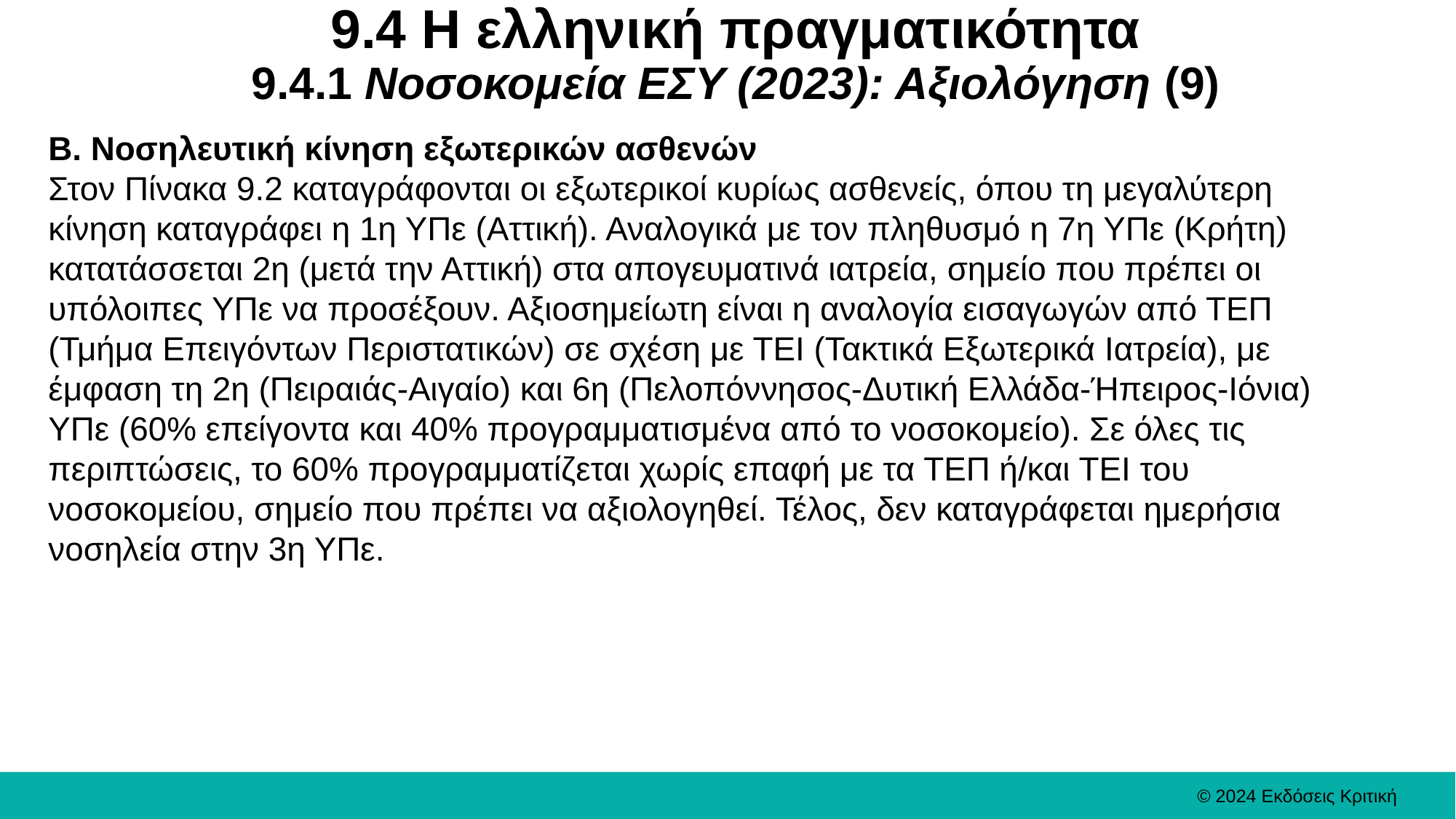

# 9.4 Η ελληνική πραγματικότητα 9.4.1 Νοσοκομεία ΕΣΥ (2023): Αξιολόγηση (9)
Β. Νοσηλευτική κίνηση εξωτερικών ασθενών
Στον Πίνακα 9.2 καταγράφονται οι εξωτερικοί κυρίως ασθενείς, όπου τη μεγαλύτερη κίνηση καταγράφει η 1η ΥΠε (Αττική). Αναλογικά με τον πληθυσμό η 7η ΥΠε (Κρήτη) κατατάσσεται 2η (μετά την Αττική) στα απογευματινά ιατρεία, σημείο που πρέπει οι υπόλοιπες ΥΠε να προσέξουν. Αξιοσημείωτη είναι η αναλογία εισαγωγών από ΤΕΠ (Τμήμα Επειγόντων Περιστατικών) σε σχέση με ΤΕΙ (Τακτικά Εξωτερικά Ιατρεία), με έμφαση τη 2η (Πειραιάς-Αιγαίο) και 6η (Πελοπόννησος-Δυτική Ελλάδα-Ήπειρος-Ιόνια) ΥΠε (60% επείγοντα και 40% προγραμματισμένα από το νοσοκομείο). Σε όλες τις περιπτώσεις, το 60% προγραμματίζεται χωρίς επαφή με τα ΤΕΠ ή/και ΤΕΙ του νοσοκομείου, σημείο που πρέπει να αξιολογηθεί. Τέλος, δεν καταγράφεται ημερήσια νοσηλεία στην 3η ΥΠε.

© 2024 Εκδόσεις Κριτική